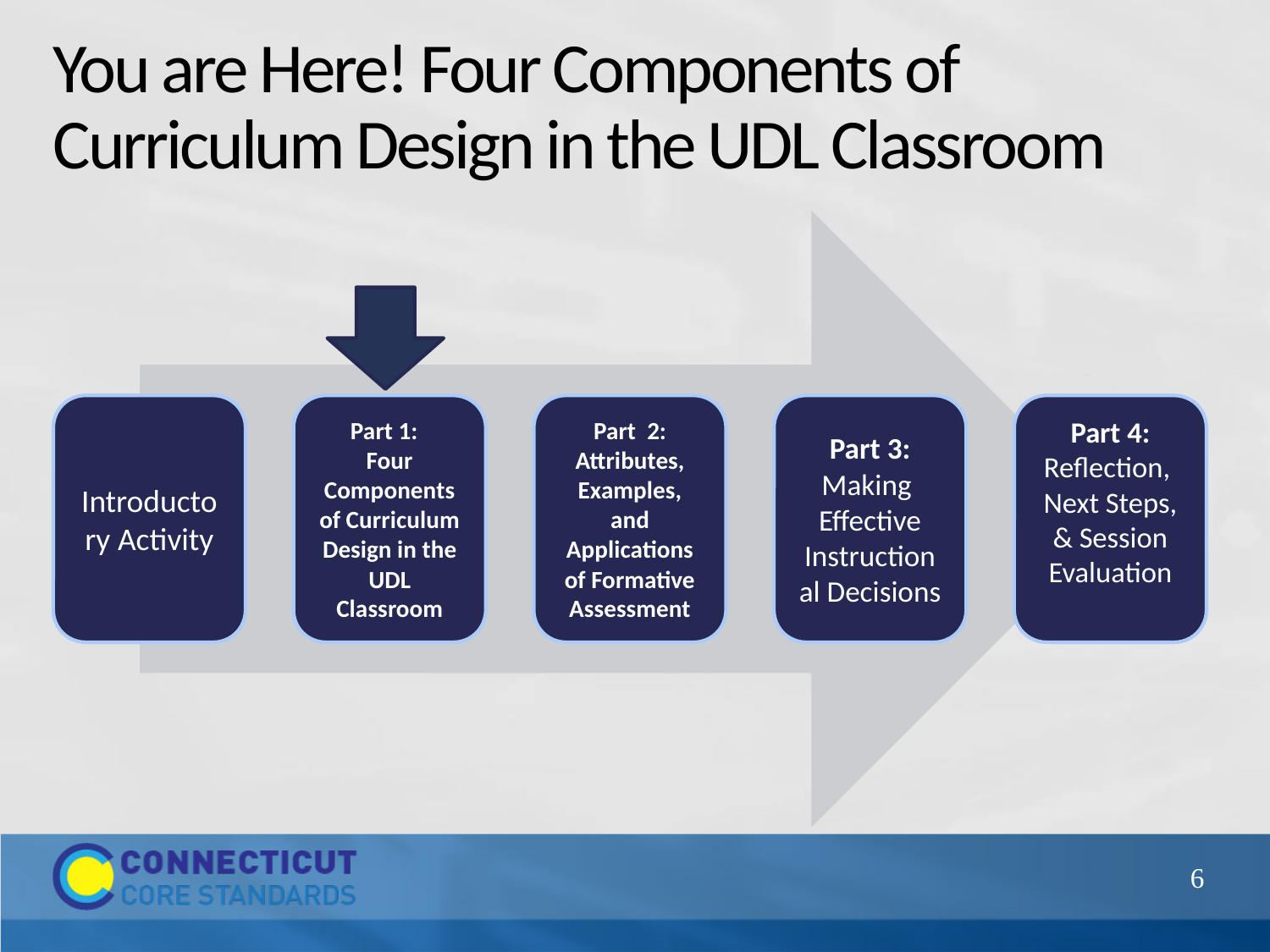

# You are Here! Four Components of Curriculum Design in the UDL Classroom
Introductory Activity
Part 1:
Four Components of Curriculum Design in the UDL Classroom
Part  2:
Attributes, Examples, and Applications of Formative Assessment
Part 3:
Making  Effective Instructional Decisions
Part 4:
Reflection,  Next Steps, & Session Evaluation

6